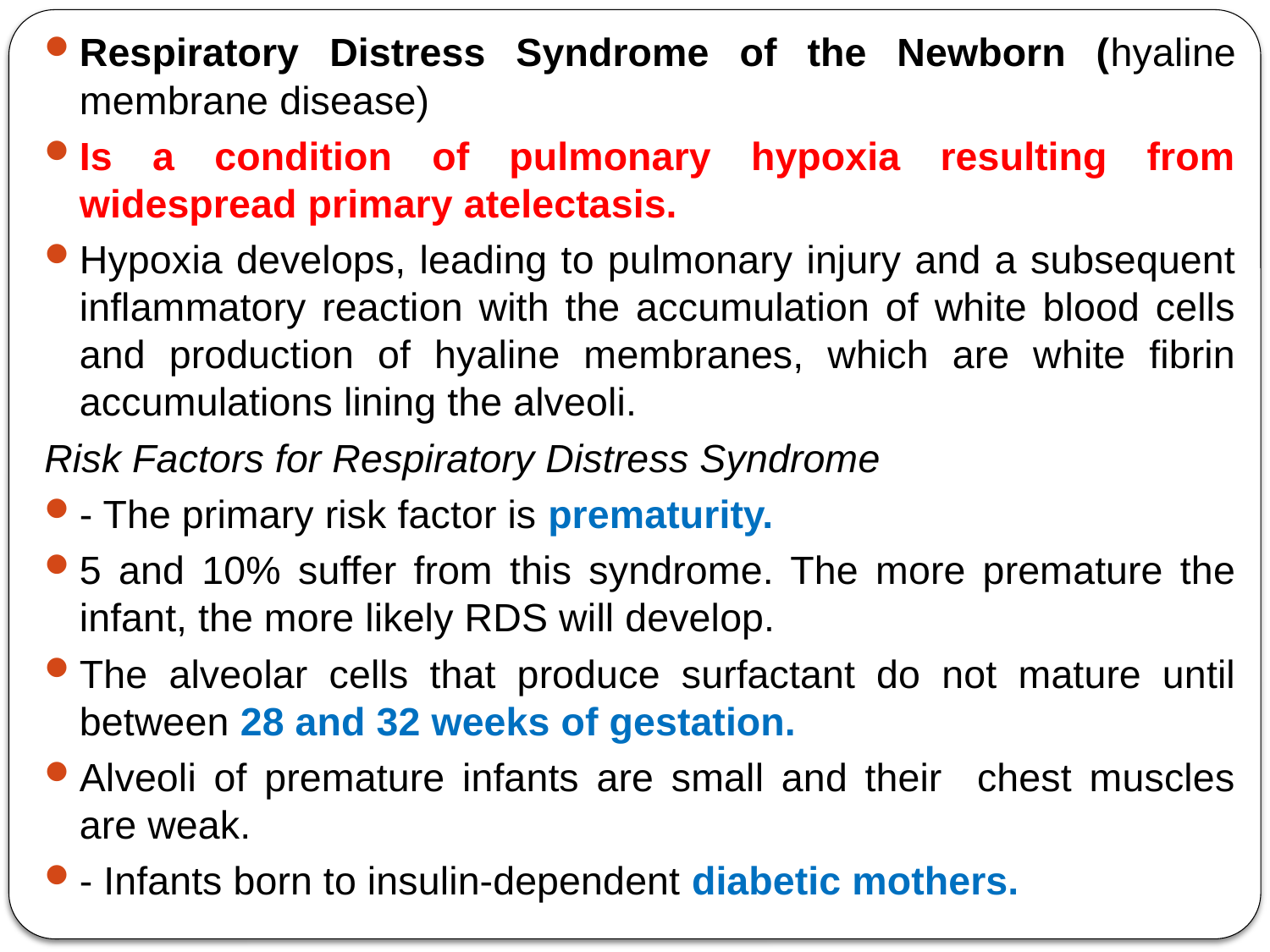

Respiratory Distress Syndrome of the Newborn (hyaline membrane disease)
Is a condition of pulmonary hypoxia resulting from widespread primary atelectasis.
Hypoxia develops, leading to pulmonary injury and a subsequent inflammatory reaction with the accumulation of white blood cells and production of hyaline membranes, which are white fibrin accumulations lining the alveoli.
Risk Factors for Respiratory Distress Syndrome
- The primary risk factor is prematurity.
5 and 10% suffer from this syndrome. The more premature the infant, the more likely RDS will develop.
The alveolar cells that produce surfactant do not mature until between 28 and 32 weeks of gestation.
Alveoli of premature infants are small and their  chest muscles are weak.
- Infants born to insulin-dependent diabetic mothers.